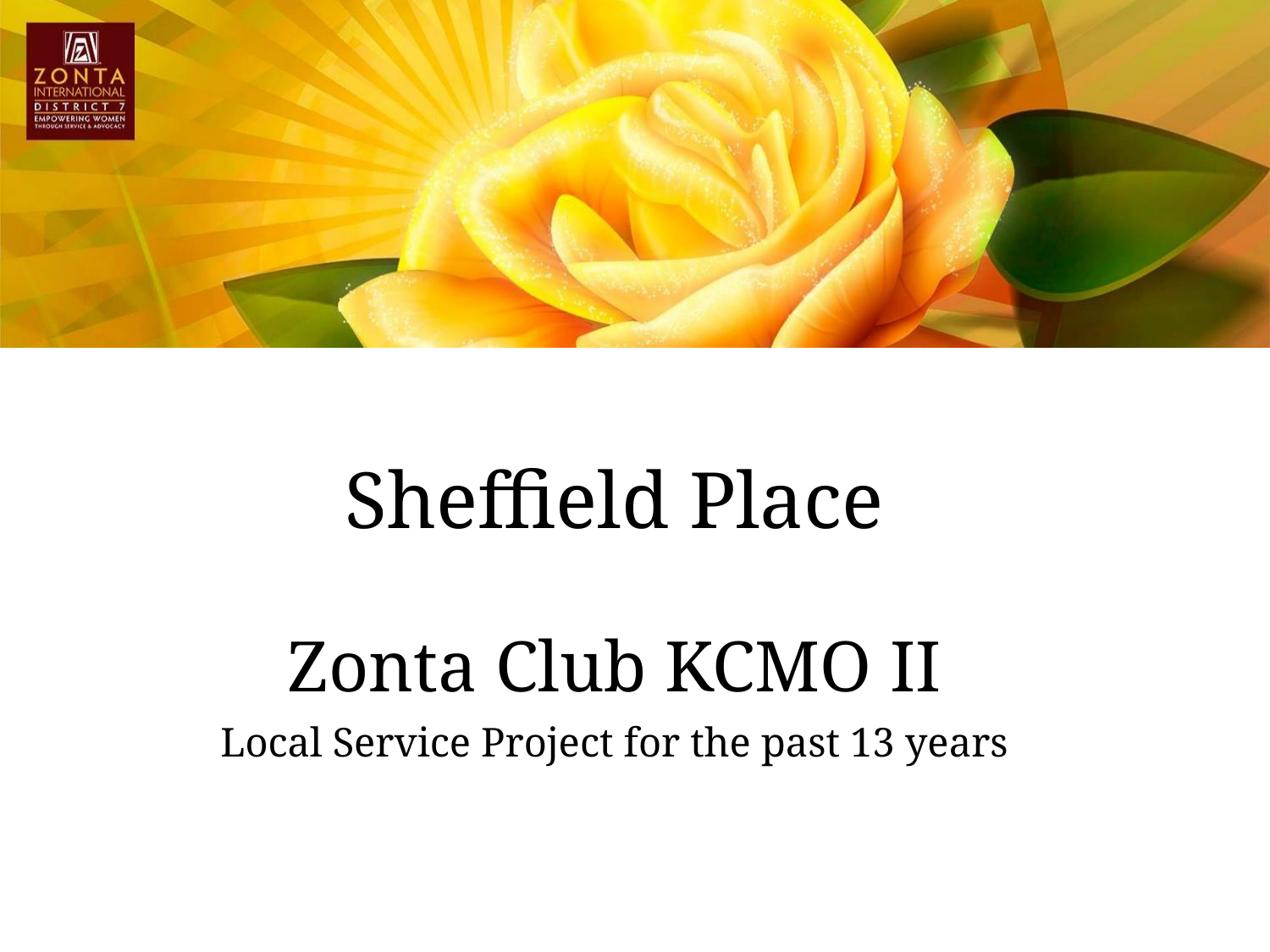

# Sheffield Place
Zonta Club KCMO II
Local Service Project for the past 13 years